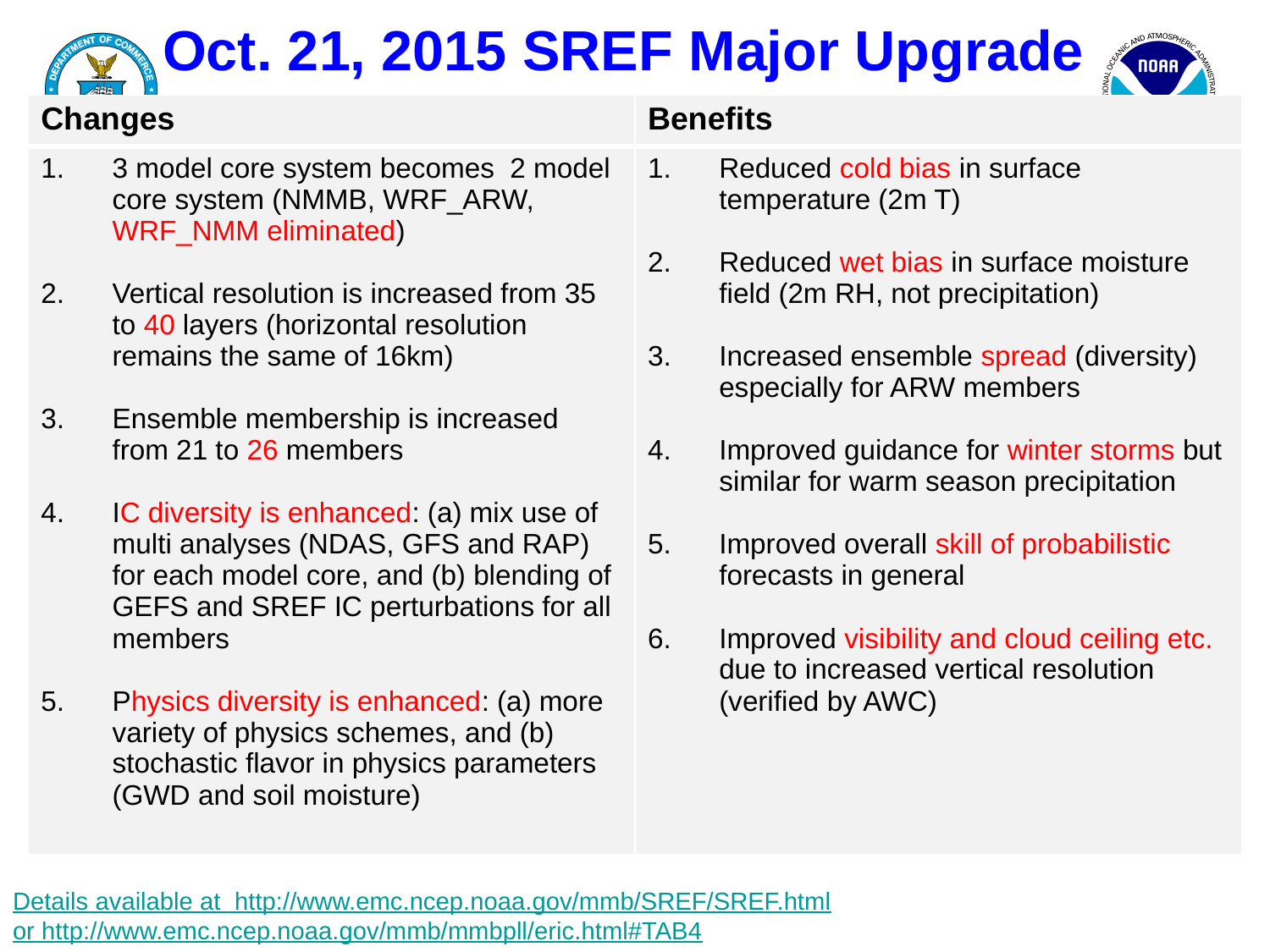

# Oct. 21, 2015 SREF Major Upgrade
| Changes | Benefits |
| --- | --- |
| 3 model core system becomes 2 model core system (NMMB, WRF\_ARW, WRF\_NMM eliminated) Vertical resolution is increased from 35 to 40 layers (horizontal resolution remains the same of 16km) Ensemble membership is increased from 21 to 26 members IC diversity is enhanced: (a) mix use of multi analyses (NDAS, GFS and RAP) for each model core, and (b) blending of GEFS and SREF IC perturbations for all members Physics diversity is enhanced: (a) more variety of physics schemes, and (b) stochastic flavor in physics parameters (GWD and soil moisture) | Reduced cold bias in surface temperature (2m T) Reduced wet bias in surface moisture field (2m RH, not precipitation) Increased ensemble spread (diversity) especially for ARW members Improved guidance for winter storms but similar for warm season precipitation Improved overall skill of probabilistic forecasts in general Improved visibility and cloud ceiling etc. due to increased vertical resolution (verified by AWC) |
Details available at  http://www.emc.ncep.noaa.gov/mmb/SREF/SREF.html
or http://www.emc.ncep.noaa.gov/mmb/mmbpll/eric.html#TAB4